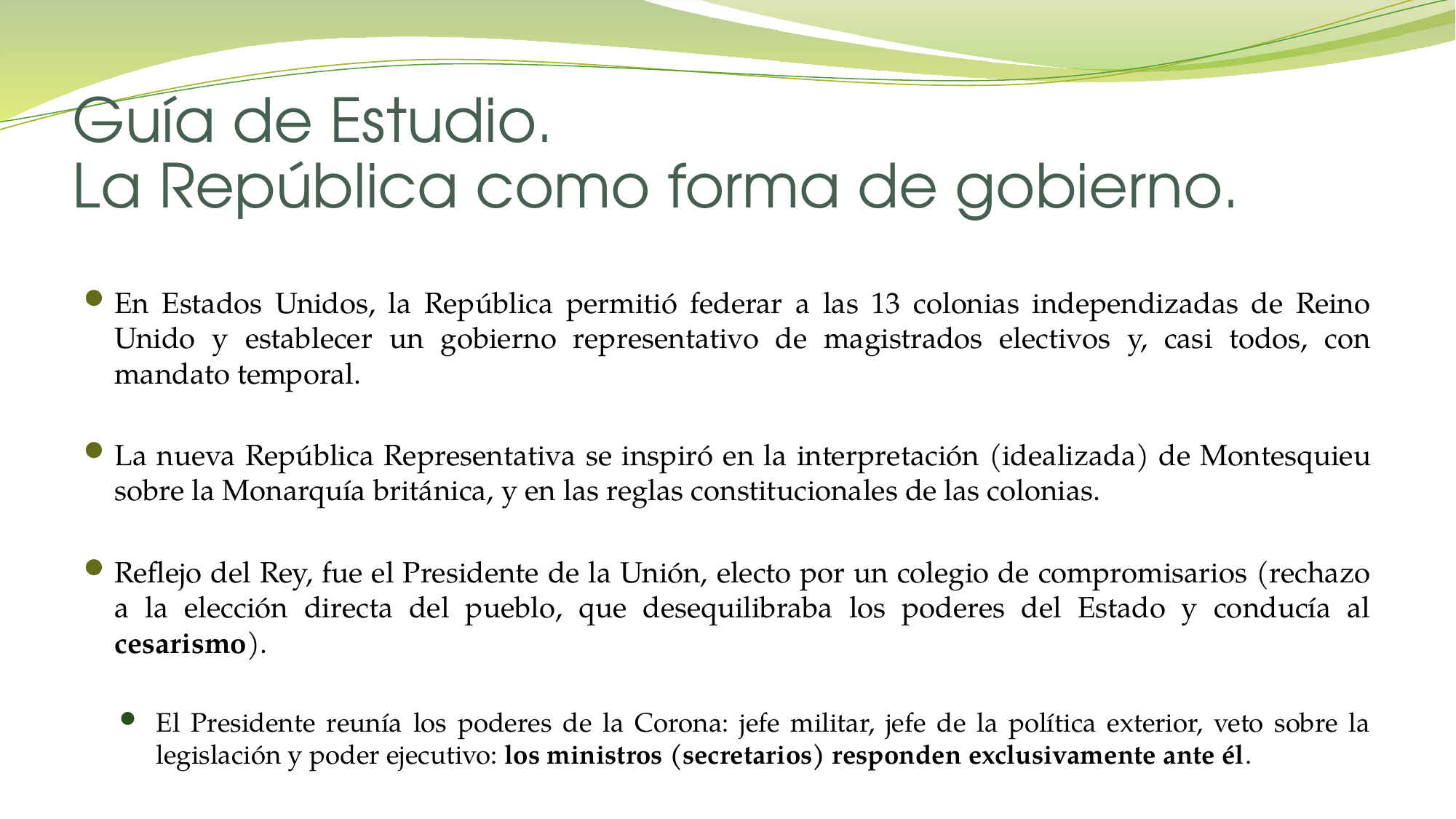

# Guía de Estudio. La República como forma de gobierno.

En Estados Unidos, la República permitió federar a las 13 colonias independizadas de Reino Unido y establecer un gobierno representativo de magistrados electivos y, casi todos, con mandato temporal.

La nueva República Representativa se inspiró en la interpretación (idealizada) de Montesquieu sobre la Monarquía británica, y en las reglas constitucionales de las colonias.

Reflejo del Rey, fue el Presidente de la Unión, electo por un colegio de compromisarios (rechazo a la elección directa del pueblo, que desequilibraba los poderes del Estado y conducía al cesarismo).

El Presidente reunía los poderes de la Corona: jefe militar, jefe de la política exterior, veto sobre la legislación y poder ejecutivo: los ministros (secretarios) responden exclusivamente ante él.